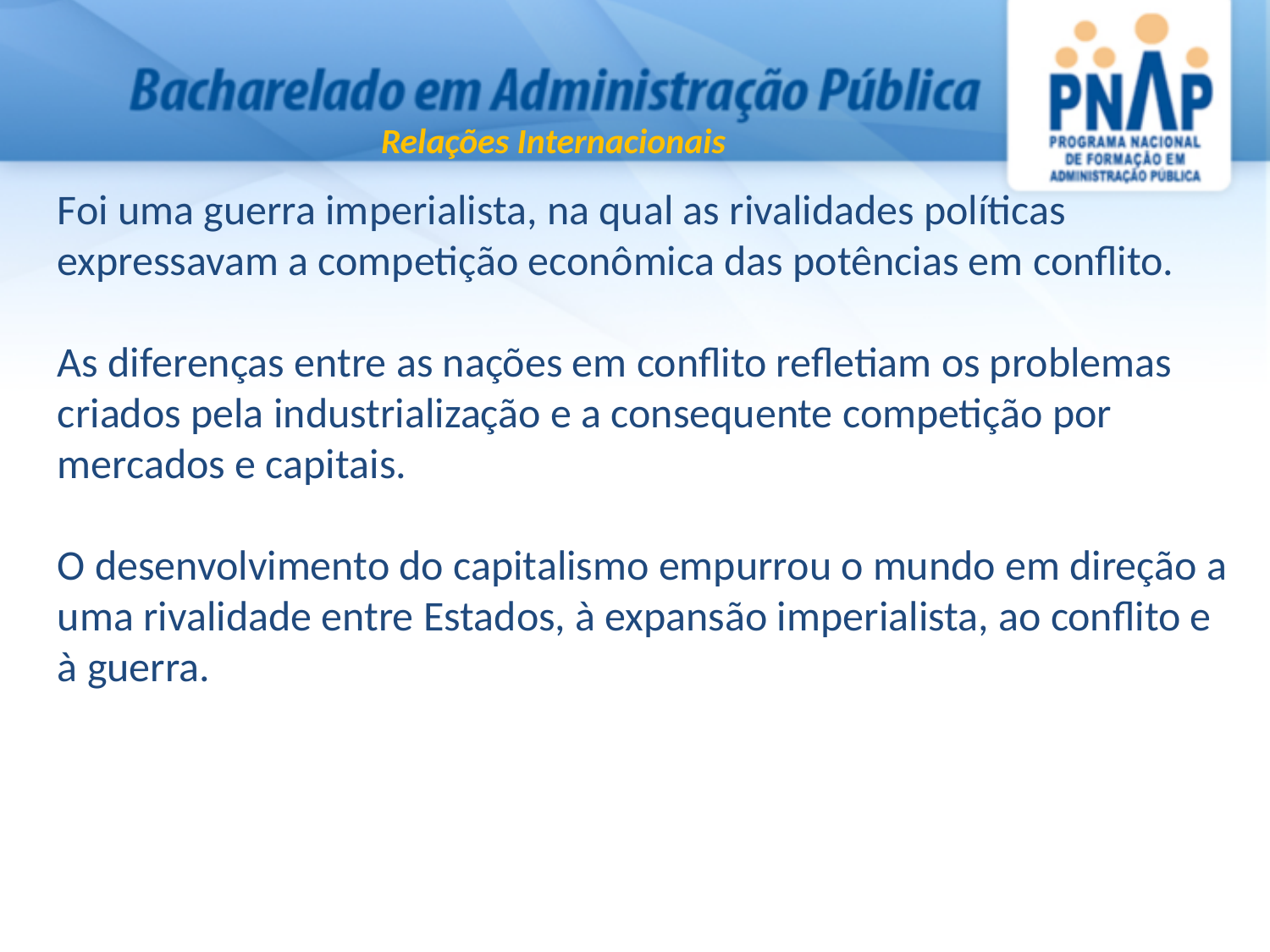

Relações Internacionais

Foi uma guerra imperialista, na qual as rivalidades políticas expressavam a competição econômica das potências em conflito.

As diferenças entre as nações em conflito refletiam os problemas criados pela industrialização e a consequente competição por mercados e capitais.

O desenvolvimento do capitalismo empurrou o mundo em direção a uma rivalidade entre Estados, à expansão imperialista, ao conflito e à guerra.